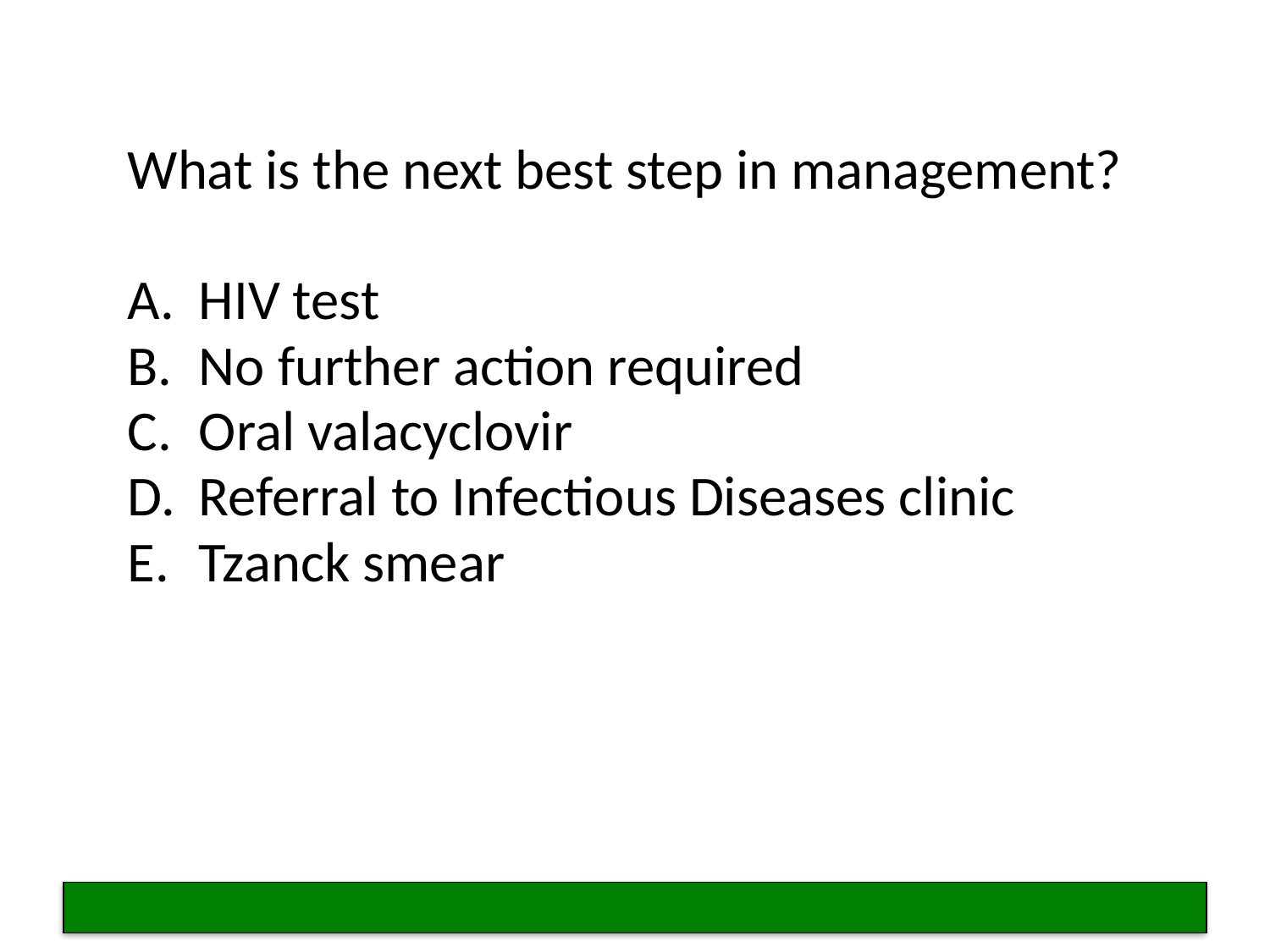

What is the next best step in management?

HIV test
No further action required
Oral valacyclovir
Referral to Infectious Diseases clinic
Tzanck smear